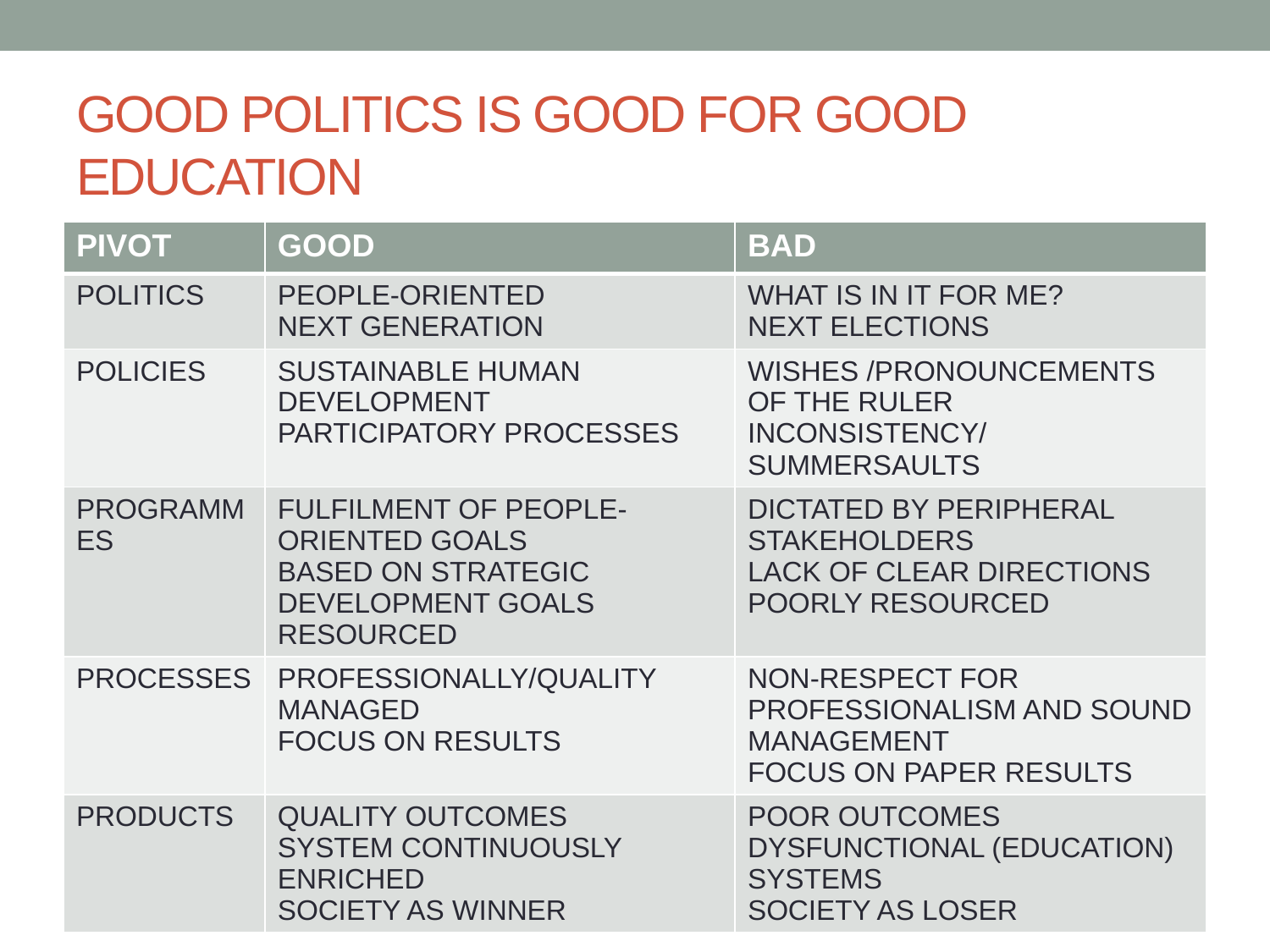

# GOOD POLITICS IS GOOD FOR GOOD EDUCATION
| PIVOT | GOOD | BAD |
| --- | --- | --- |
| POLITICS | PEOPLE-ORIENTED NEXT GENERATION | WHAT IS IN IT FOR ME? NEXT ELECTIONS |
| POLICIES | SUSTAINABLE HUMAN DEVELOPMENT PARTICIPATORY PROCESSES | WISHES /PRONOUNCEMENTS OF THE RULER INCONSISTENCY/SUMMERSAULTS |
| PROGRAMMES | FULFILMENT OF PEOPLE-ORIENTED GOALS BASED ON STRATEGIC DEVELOPMENT GOALS RESOURCED | DICTATED BY PERIPHERAL STAKEHOLDERS LACK OF CLEAR DIRECTIONS POORLY RESOURCED |
| PROCESSES | PROFESSIONALLY/QUALITY MANAGED FOCUS ON RESULTS | NON-RESPECT FOR PROFESSIONALISM AND SOUND MANAGEMENT FOCUS ON PAPER RESULTS |
| PRODUCTS | QUALITY OUTCOMES SYSTEM CONTINUOUSLY ENRICHED SOCIETY AS WINNER | POOR OUTCOMES DYSFUNCTIONAL (EDUCATION) SYSTEMS SOCIETY AS LOSER |